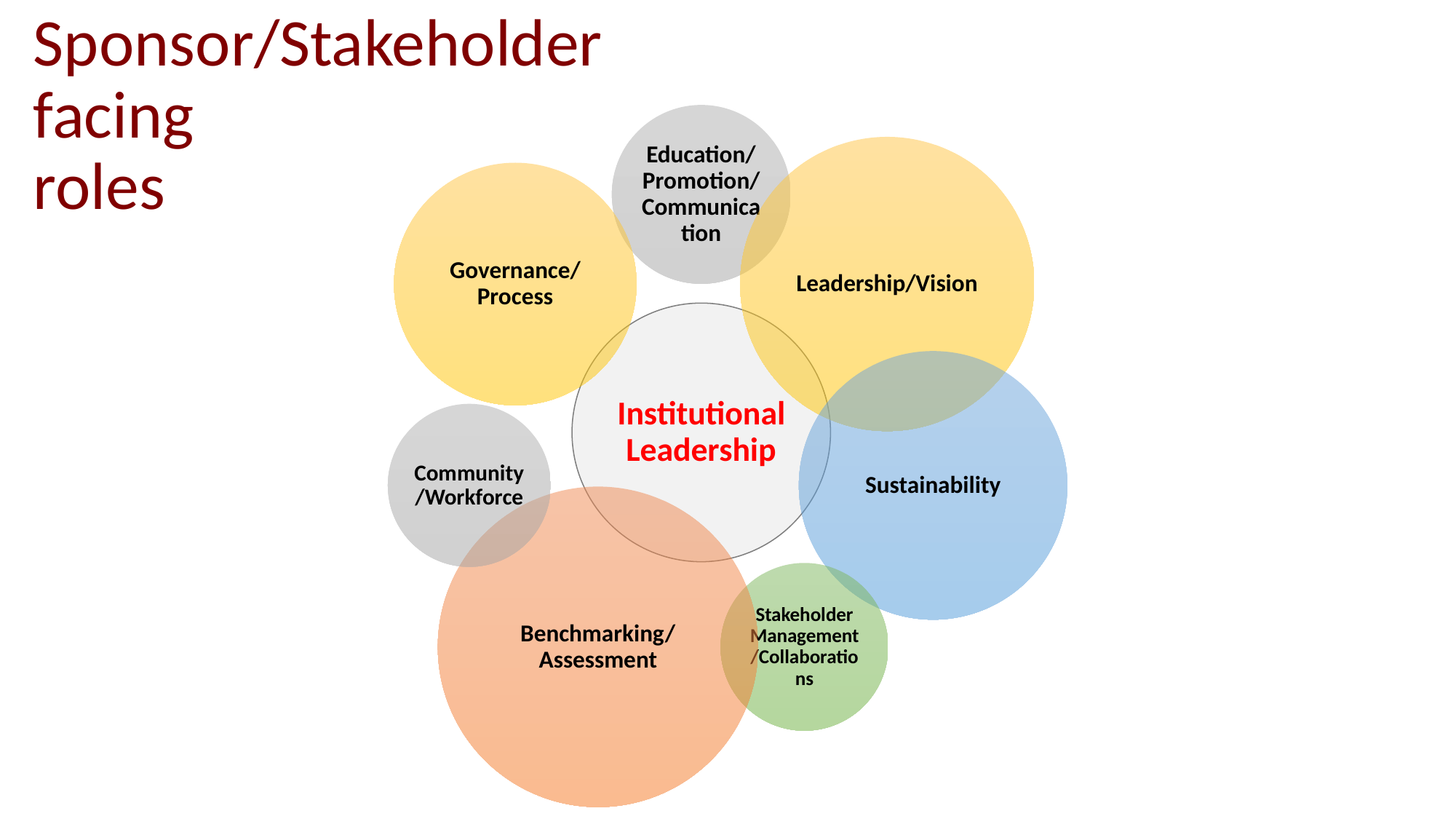

Sponsor/Stakeholder
facing
roles

Education/Promotion/Communication

Leadership/Vision
Governance/
Process

Institutional Leadership

Sustainability

Community/Workforce

Benchmarking/
Assessment

Stakeholder Management/Collaborations